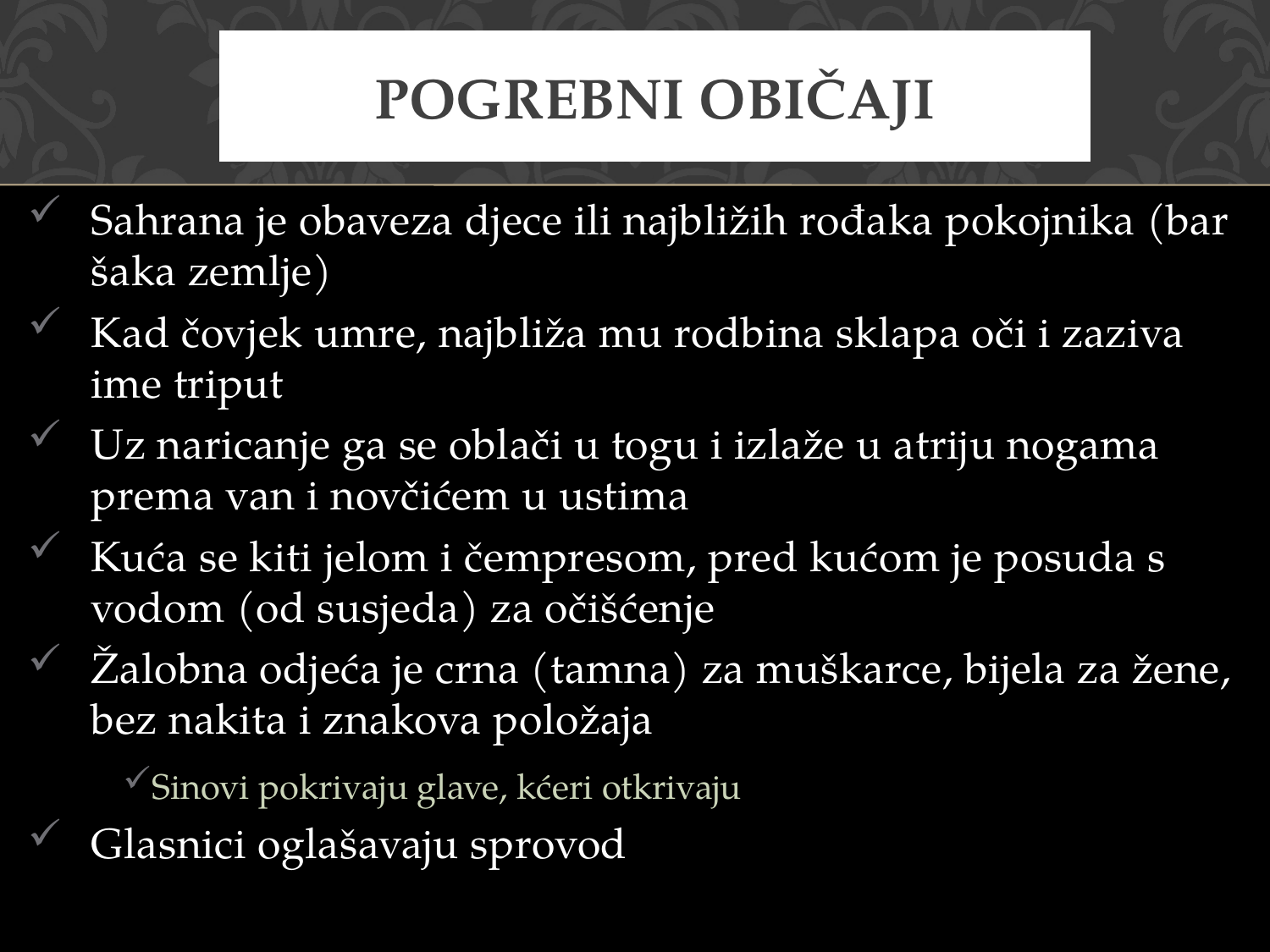

# pogrebni običaji
Sahrana je obaveza djece ili najbližih rođaka pokojnika (bar šaka zemlje)
Kad čovjek umre, najbliža mu rodbina sklapa oči i zaziva ime triput
Uz naricanje ga se oblači u togu i izlaže u atriju nogama prema van i novčićem u ustima
Kuća se kiti jelom i čempresom, pred kućom je posuda s vodom (od susjeda) za očišćenje
Žalobna odjeća je crna (tamna) za muškarce, bijela za žene, bez nakita i znakova položaja
Sinovi pokrivaju glave, kćeri otkrivaju
Glasnici oglašavaju sprovod